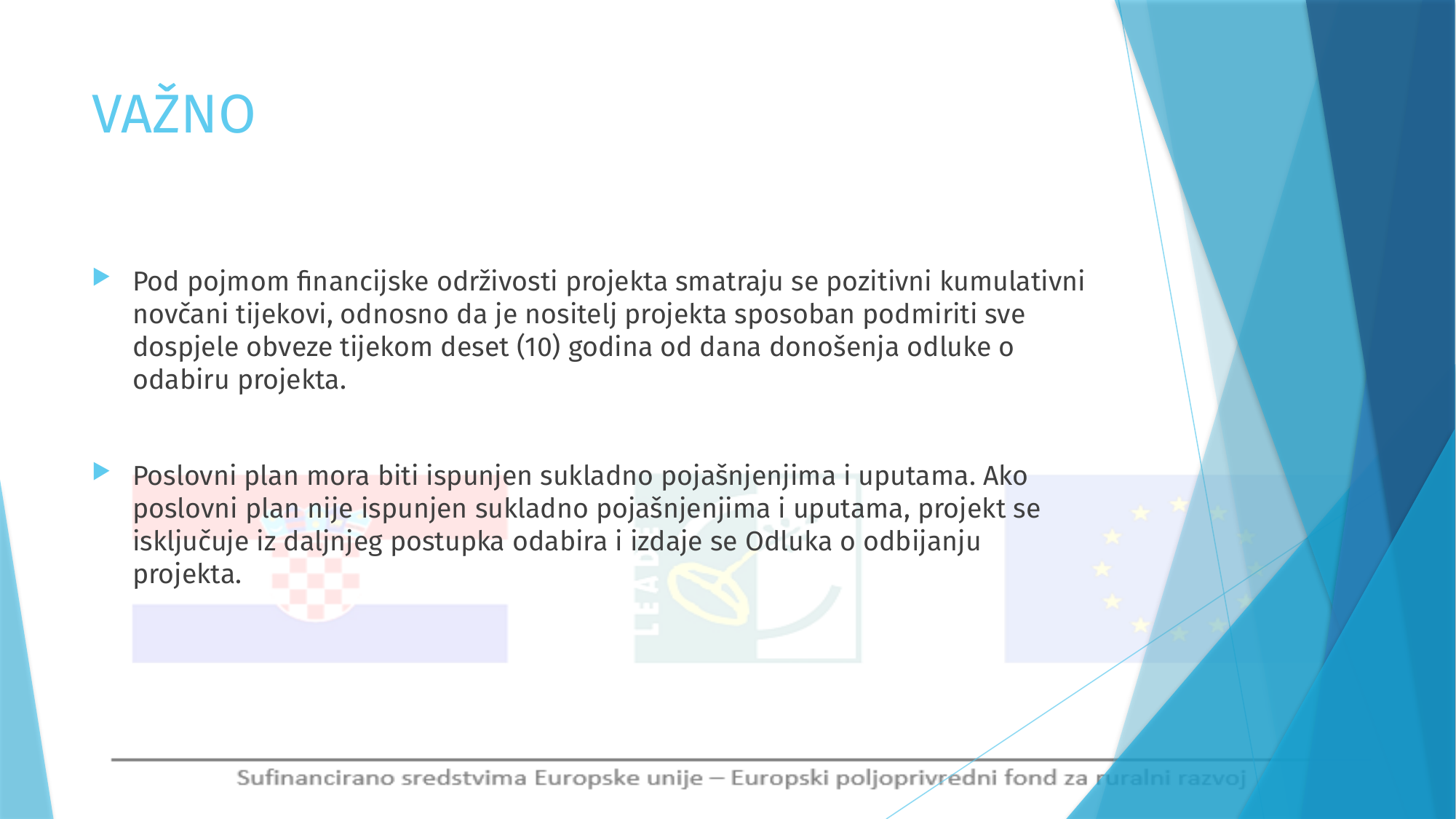

# VAŽNO
Pod pojmom financijske održivosti projekta smatraju se pozitivni kumulativni novčani tijekovi, odnosno da je nositelj projekta sposoban podmiriti sve dospjele obveze tijekom deset (10) godina od dana donošenja odluke o odabiru projekta.

Poslovni plan mora biti ispunjen sukladno pojašnjenjima i uputama. Ako poslovni plan nije ispunjen sukladno pojašnjenjima i uputama, projekt se isključuje iz daljnjeg postupka odabira i izdaje se Odluka o odbijanju projekta.